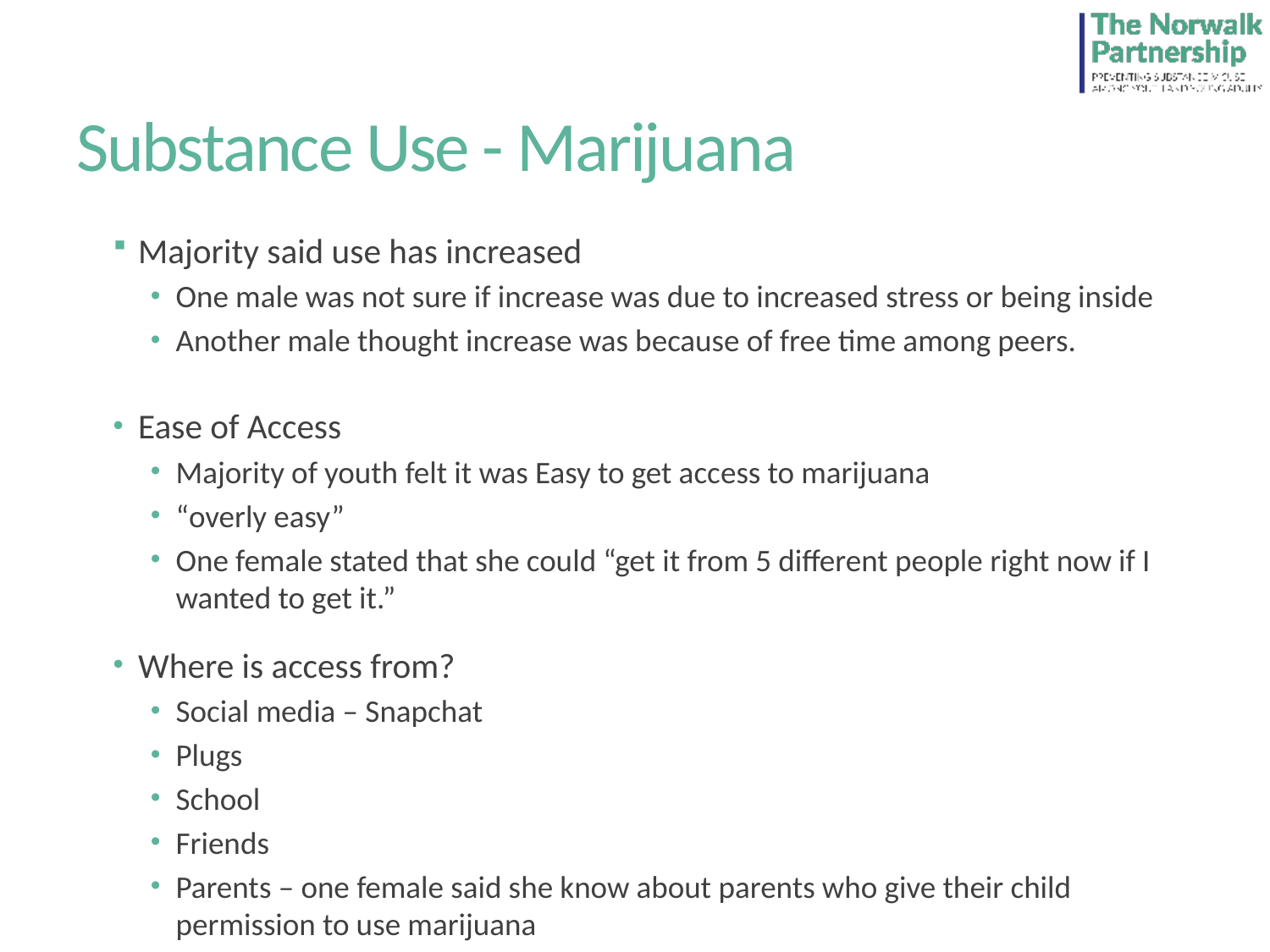

# Substance Use - Marijuana
Majority said use has increased
One male was not sure if increase was due to increased stress or being inside
Another male thought increase was because of free time among peers.

Ease of Access
Majority of youth felt it was Easy to get access to marijuana
“overly easy”
One female stated that she could “get it from 5 different people right now if I wanted to get it.”
Where is access from?
Social media – Snapchat
Plugs
School
Friends
Parents – one female said she know about parents who give their child permission to use marijuana